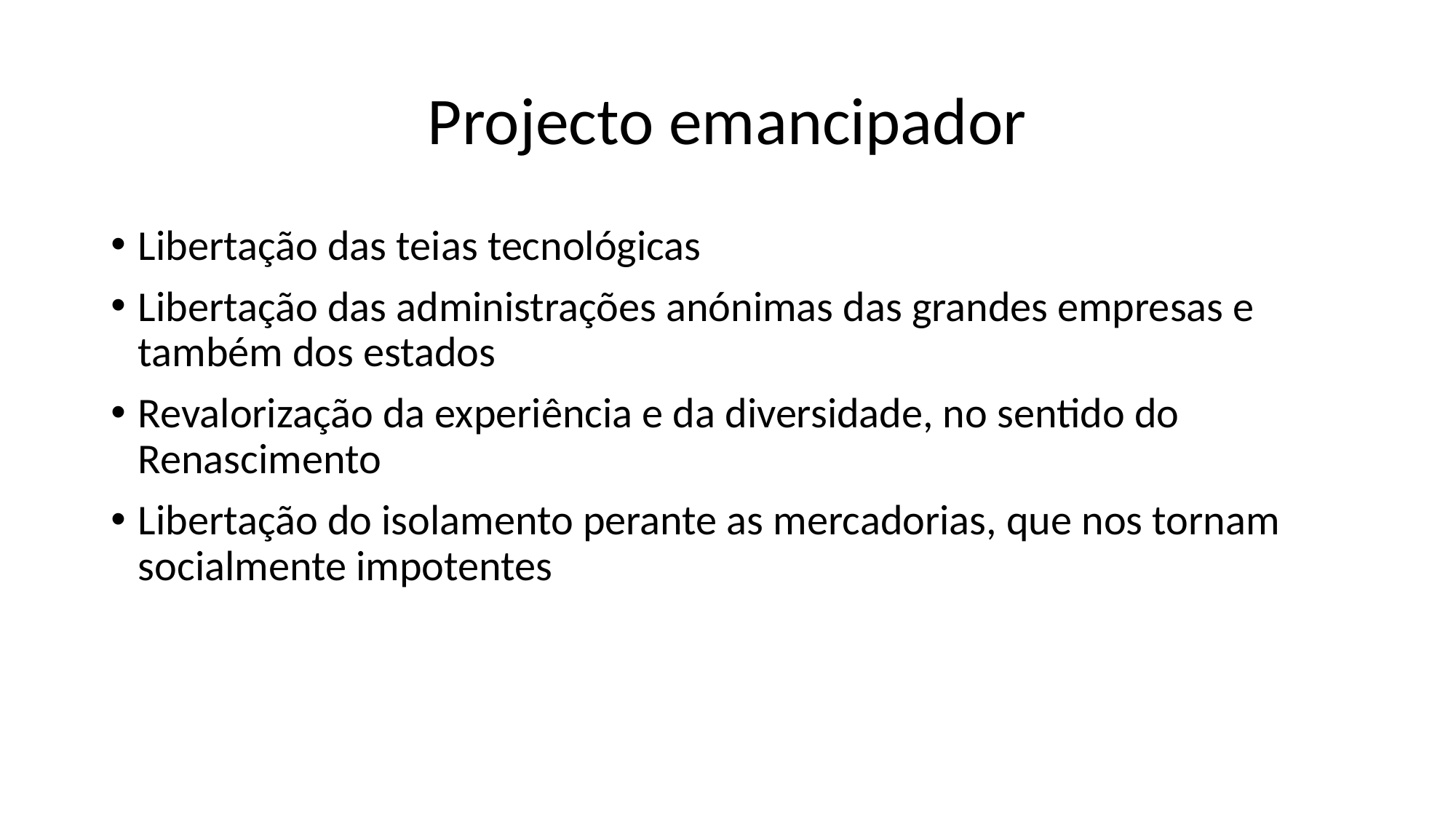

# Projecto emancipador
Libertação das teias tecnológicas
Libertação das administrações anónimas das grandes empresas e também dos estados
Revalorização da experiência e da diversidade, no sentido do Renascimento
Libertação do isolamento perante as mercadorias, que nos tornam socialmente impotentes